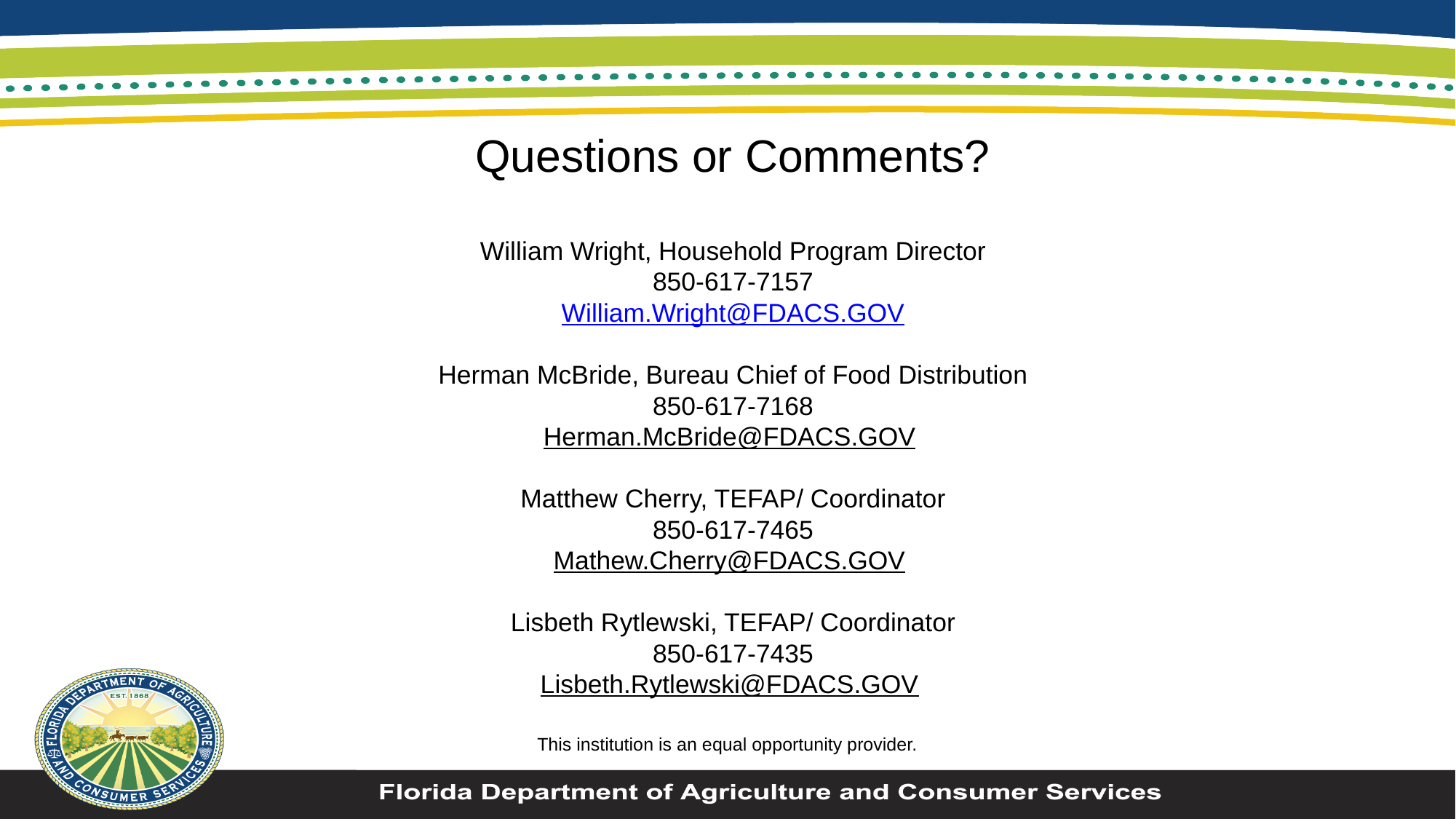

Questions or Comments?
William Wright, Household Program Director
850-617-7157
William.Wright@FDACS.GOV

Herman McBride, Bureau Chief of Food Distribution
850-617-7168
Herman.McBride@FDACS.GOV

Matthew Cherry, TEFAP/ Coordinator
850-617-7465
Mathew.Cherry@FDACS.GOV

Lisbeth Rytlewski, TEFAP/ Coordinator
850-617-7435
Lisbeth.Rytlewski@FDACS.GOV